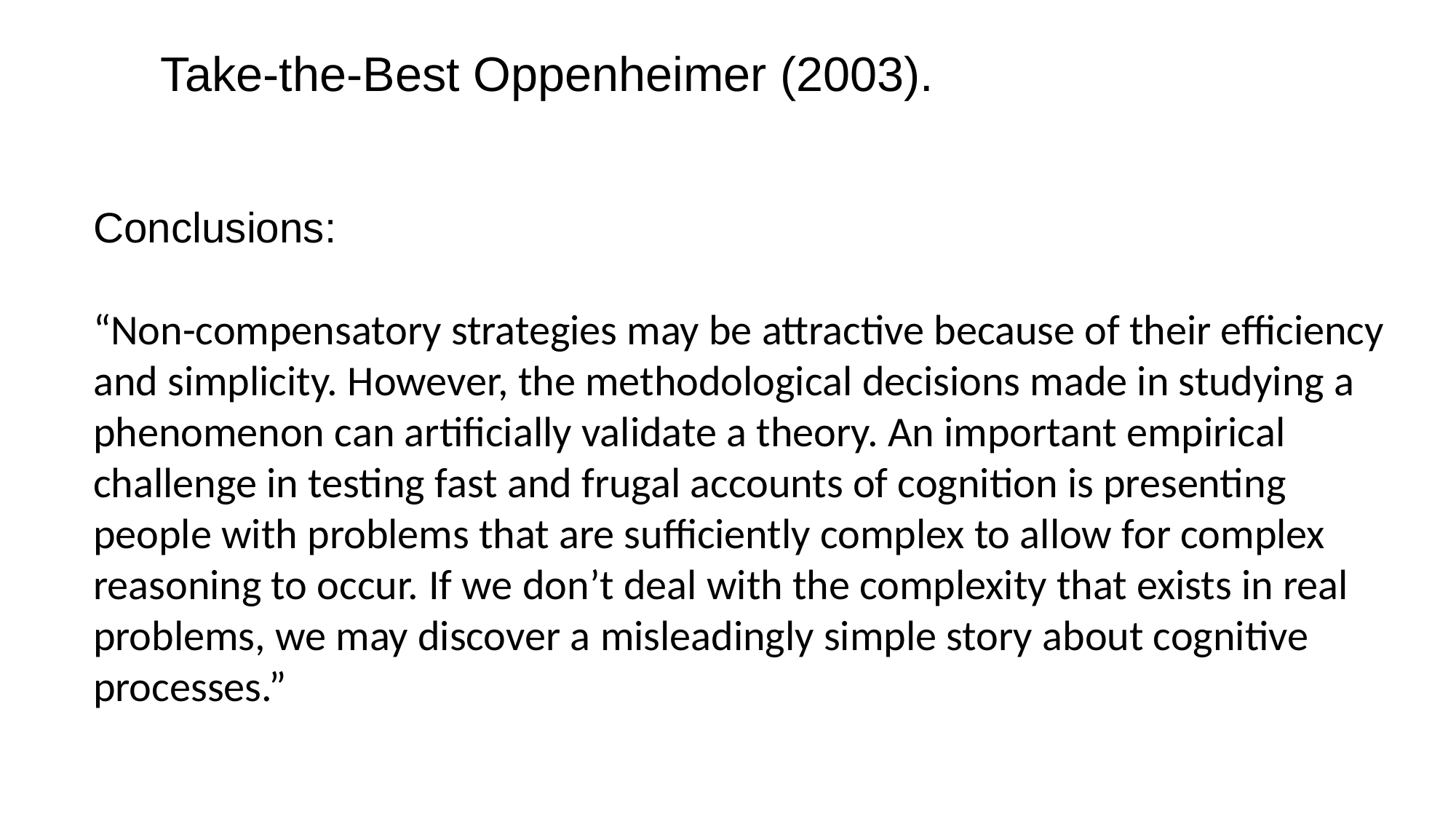

Take-the-Best Oppenheimer (2003).
Conclusions:

“Non-compensatory strategies may be attractive because of their efficiency and simplicity. However, the methodological decisions made in studying a phenomenon can artificially validate a theory. An important empirical challenge in testing fast and frugal accounts of cognition is presenting people with problems that are sufficiently complex to allow for complex reasoning to occur. If we don’t deal with the complexity that exists in real problems, we may discover a misleadingly simple story about cognitive processes.”